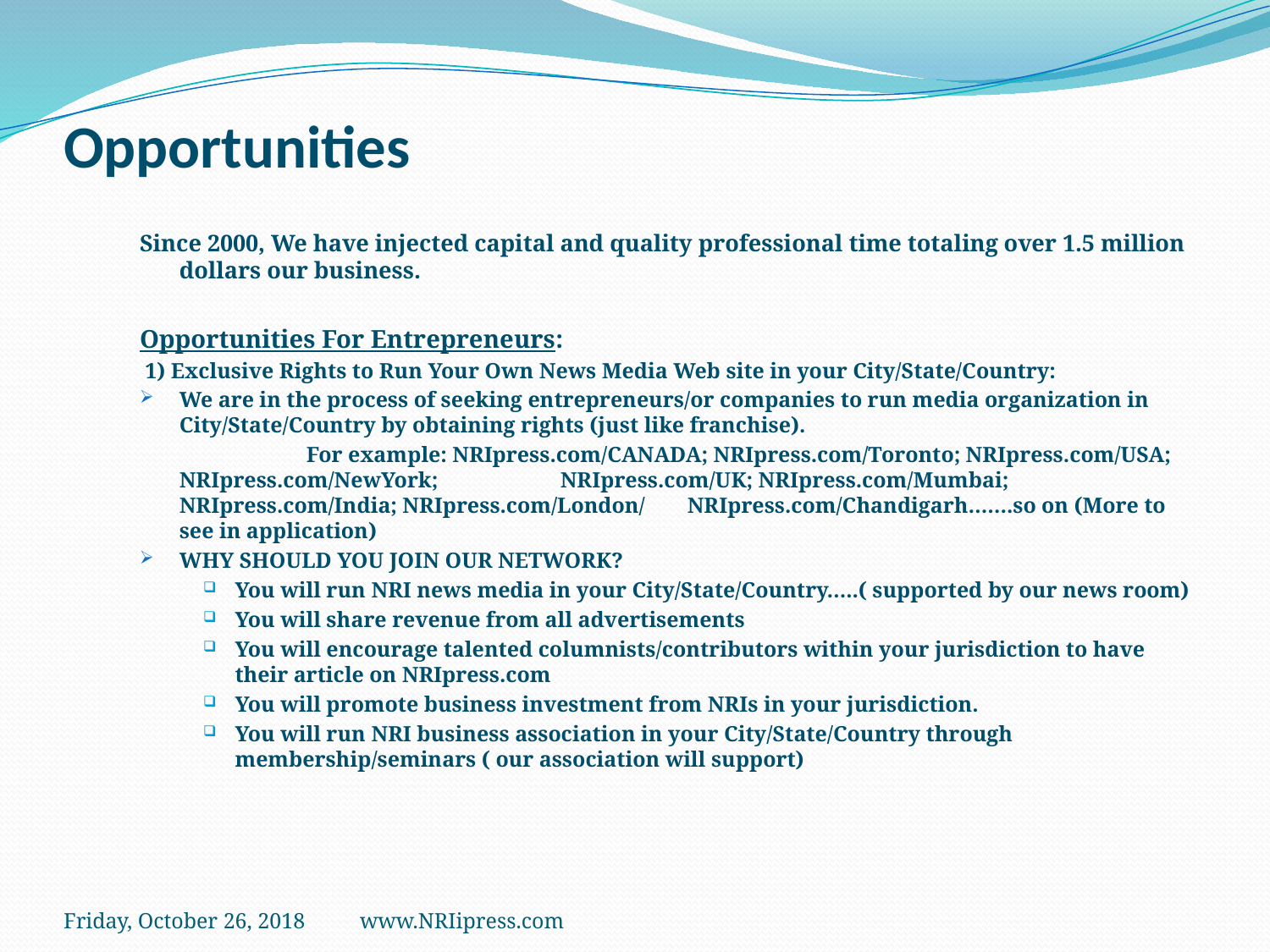

# Opportunities

Since 2000, We have injected capital and quality professional time totaling over 1.5 million dollars our business.

Opportunities For Entrepreneurs:
 1) Exclusive Rights to Run Your Own News Media Web site in your City/State/Country:
We are in the process of seeking entrepreneurs/or companies to run media organization in City/State/Country by obtaining rights (just like franchise).
		For example: NRIpress.com/CANADA; NRIpress.com/Toronto; NRIpress.com/USA; NRIpress.com/NewYork; 	NRIpress.com/UK; NRIpress.com/Mumbai; NRIpress.com/India; NRIpress.com/London/ 	NRIpress.com/Chandigarh…….so on (More to see in application)
WHY SHOULD YOU JOIN OUR NETWORK?
You will run NRI news media in your City/State/Country…..( supported by our news room)
You will share revenue from all advertisements
You will encourage talented columnists/contributors within your jurisdiction to have their article on NRIpress.com
You will promote business investment from NRIs in your jurisdiction.
You will run NRI business association in your City/State/Country through membership/seminars ( our association will support)

Friday, October 26, 2018
www.NRIipress.com